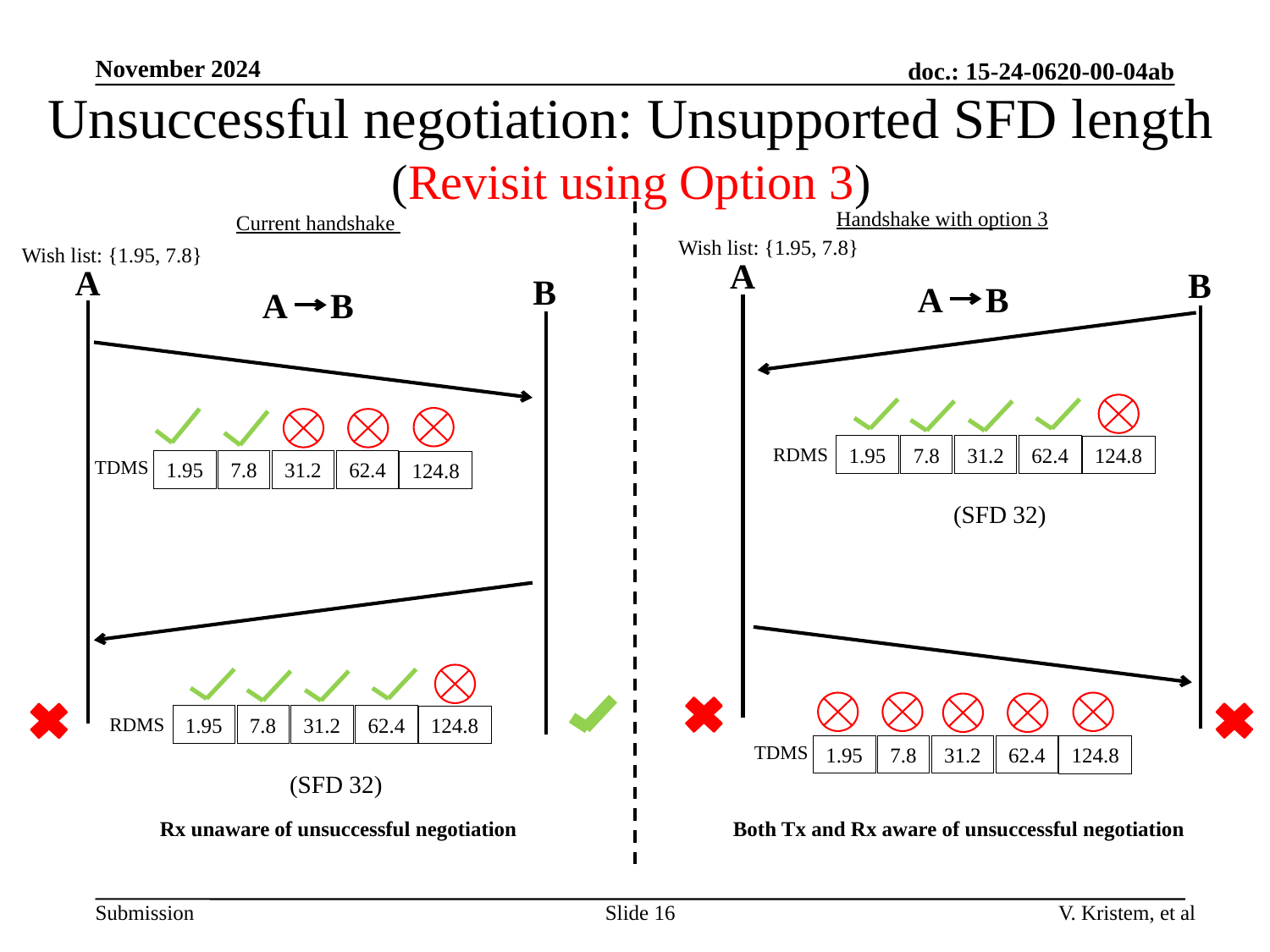

November 2024
doc.: 15-24-0620-00-04ab
# Unsuccessful negotiation: Unsupported SFD length (Revisit using Option 3)
Handshake with option 3

Current handshake
Wish list: {1.95, 7.8}
Wish list: {1.95, 7.8}
A
A
B
A     B

TDMS
31.2
62.4
1.95
7.8
124.8

31.2
62.4
1.95
7.8
124.8
RDMS
(SFD 32)
B
A     B

31.2
62.4
1.95
7.8
124.8
RDMS
(SFD 32)

TDMS
31.2
62.4
1.95
7.8
124.8
Both Tx and Rx aware of unsuccessful negotiation
Rx unaware of unsuccessful negotiation
Slide 16
V. Kristem, et al